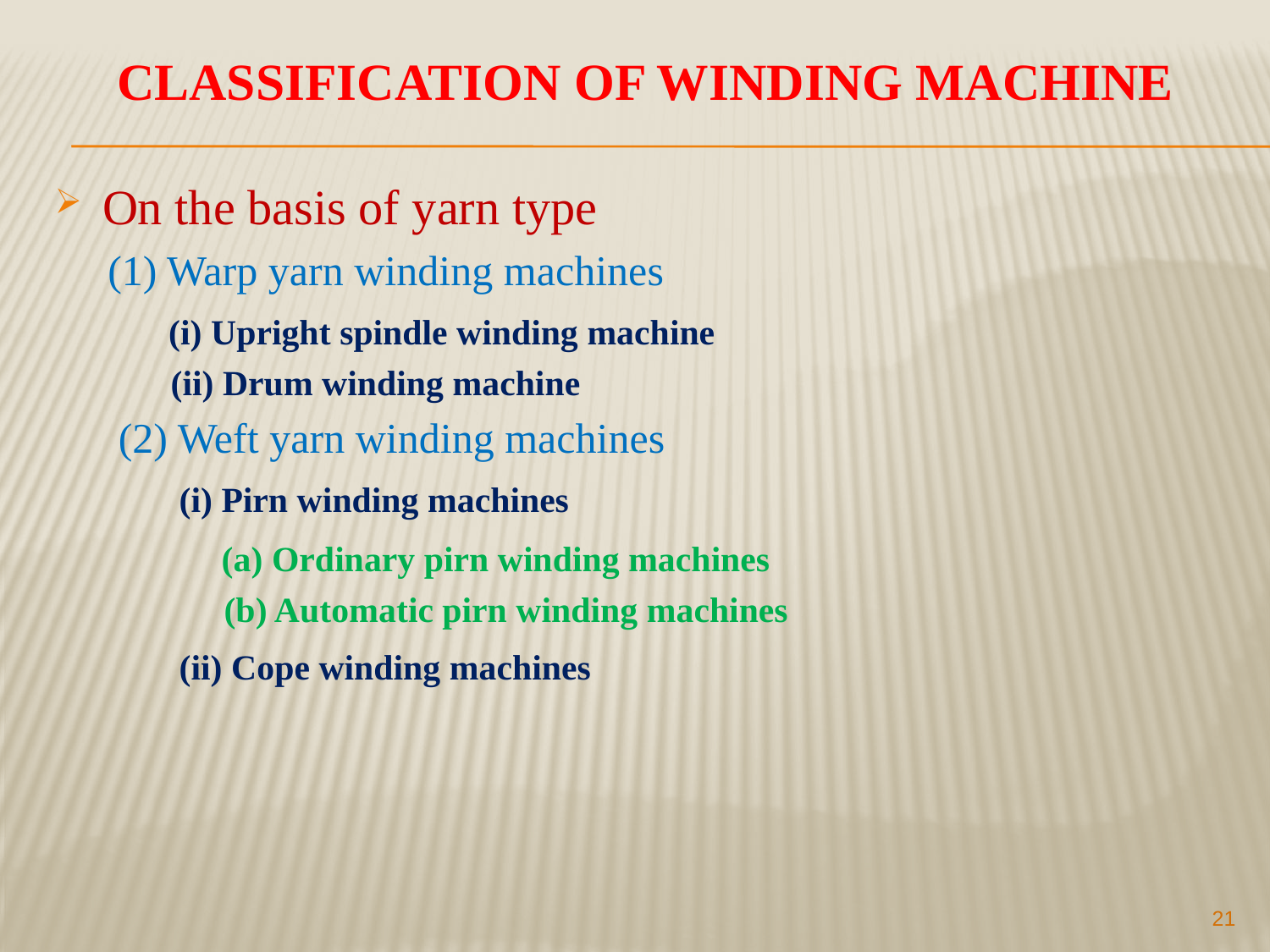

# Classification of winding machine
On the basis of yarn type
          (1) Warp yarn winding machines
	    (i) Upright spindle winding machine
	     (ii) Drum winding machine
      (2) Weft yarn winding machines
	     (i) Pirn winding machines
	         (a) Ordinary pirn winding machines
	           (b) Automatic pirn winding machines
	     (ii) Cope winding machines

21